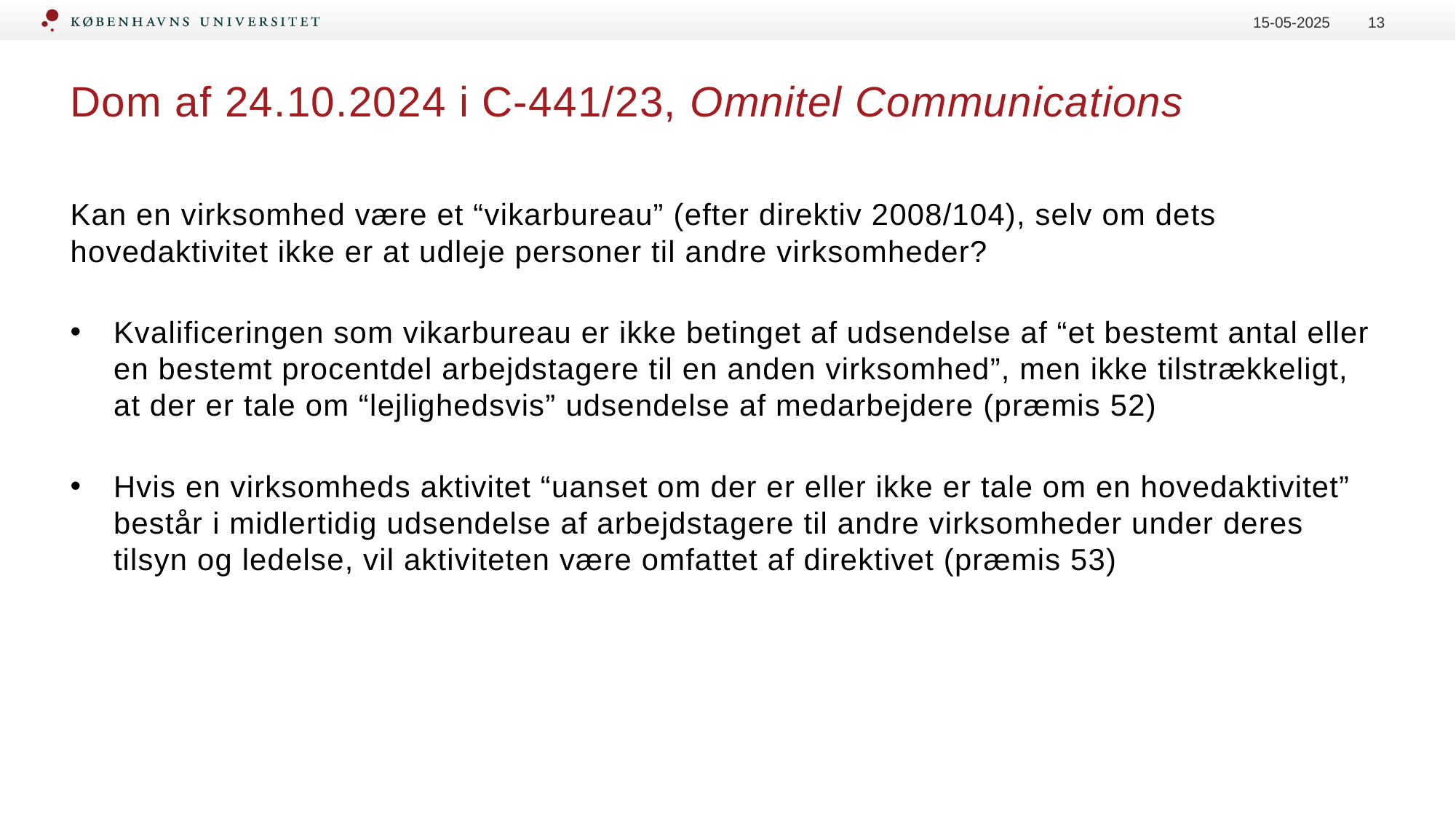

15-05-2025
13
# Dom af 24.10.2024 i C-441/23, Omnitel Communications
Kan en virksomhed være et “vikarbureau” (efter direktiv 2008/104), selv om dets hovedaktivitet ikke er at udleje personer til andre virksomheder?

Kvalificeringen som vikarbureau er ikke betinget af udsendelse af “et bestemt antal eller en bestemt procentdel arbejdstagere til en anden virksomhed”, men ikke tilstrækkeligt, at der er tale om “lejlighedsvis” udsendelse af medarbejdere (præmis 52)

Hvis en virksomheds aktivitet “uanset om der er eller ikke er tale om en hovedaktivitet” består i midlertidig udsendelse af arbejdstagere til andre virksomheder under deres tilsyn og ledelse, vil aktiviteten være omfattet af direktivet (præmis 53)